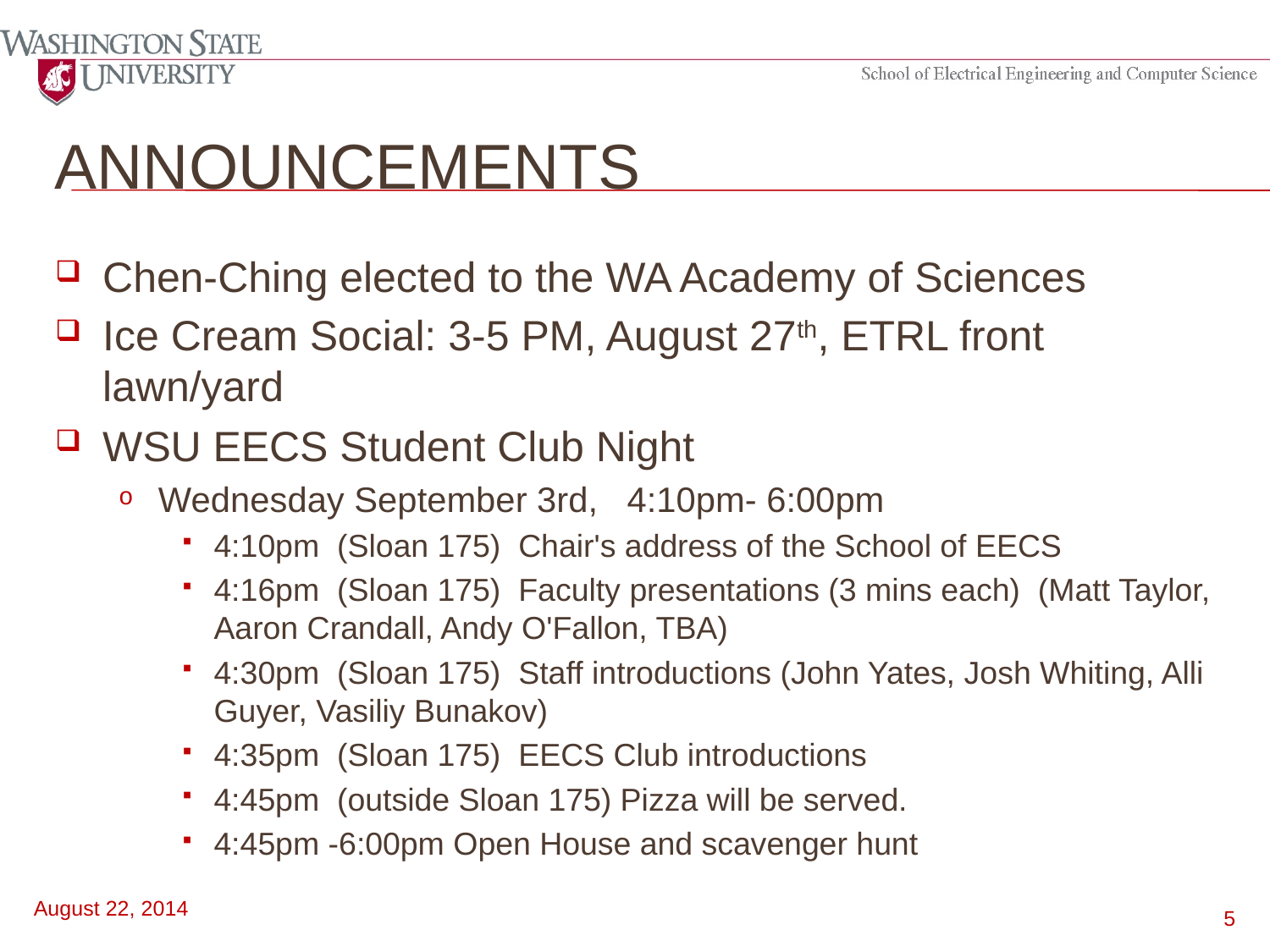

# Announcements
Chen-Ching elected to the WA Academy of Sciences
Ice Cream Social: 3-5 PM, August 27th, ETRL front lawn/yard
WSU EECS Student Club Night
Wednesday September 3rd,   4:10pm- 6:00pm
4:10pm  (Sloan 175)  Chair's address of the School of EECS
4:16pm  (Sloan 175)  Faculty presentations (3 mins each)  (Matt Taylor, Aaron Crandall, Andy O'Fallon, TBA)
4:30pm  (Sloan 175)  Staff introductions (John Yates, Josh Whiting, Alli Guyer, Vasiliy Bunakov)
4:35pm  (Sloan 175)  EECS Club introductions
4:45pm  (outside Sloan 175) Pizza will be served.
4:45pm -6:00pm Open House and scavenger hunt
August 22, 2014
5